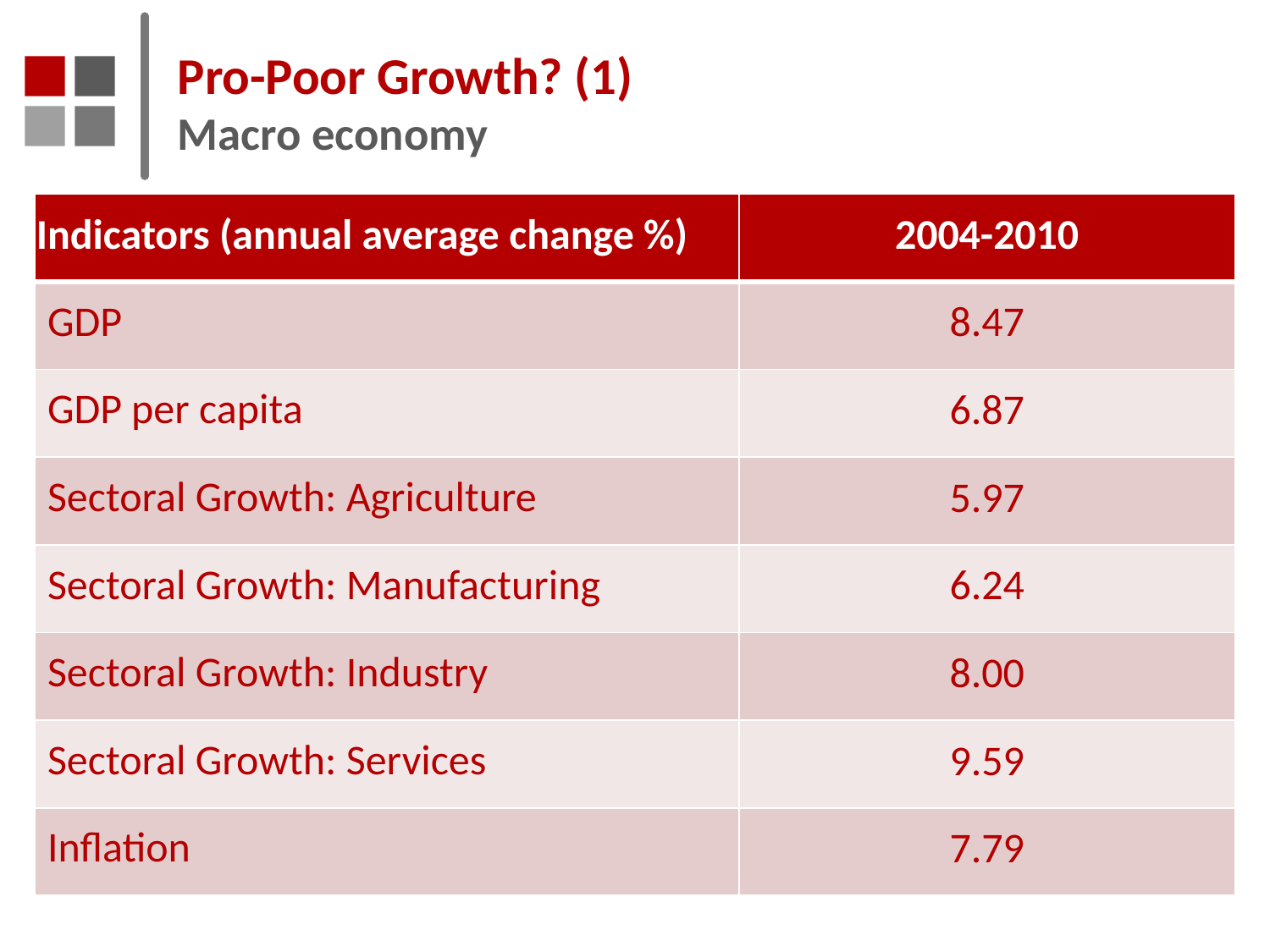

# Pro-Poor Growth? (1) Macro economy
| Indicators (annual average change %) | 2004-2010 |
| --- | --- |
| GDP | 8.47 |
| GDP per capita | 6.87 |
| Sectoral Growth: Agriculture | 5.97 |
| Sectoral Growth: Manufacturing | 6.24 |
| Sectoral Growth: Industry | 8.00 |
| Sectoral Growth: Services | 9.59 |
| Inflation | 7.79 |